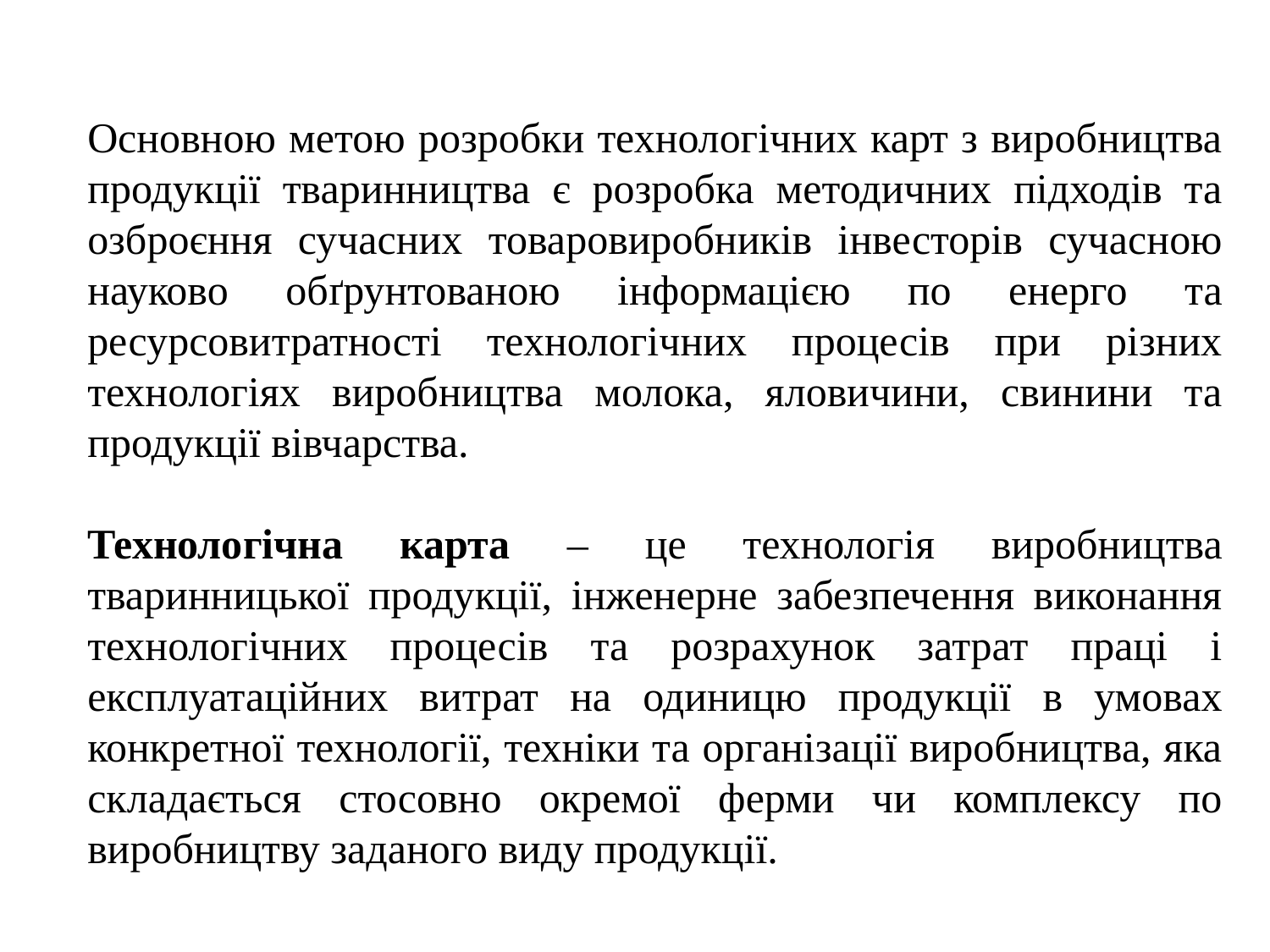

Основною метою розробки технологічних карт з виробництва продукції тваринництва є розробка методичних підходів та озброєння сучасних товаровиробників інвесторів сучасною науково обґрунтованою інформацією по енерго­ та ресурсовитратності технологічних процесів при різних технологіях виробництва молока, яловичини, свинини та продукції вівчарства.

Технологічна карта – це технологія виробництва тваринницької продукції, інженерне забезпечення виконання технологічних процесів та розрахунок затрат праці і експлуатаційних витрат на одиницю продукції в умовах конкретної технології, техніки та організації виробництва, яка складається стосовно окремої ферми чи комплексу по виробництву заданого виду продукції.